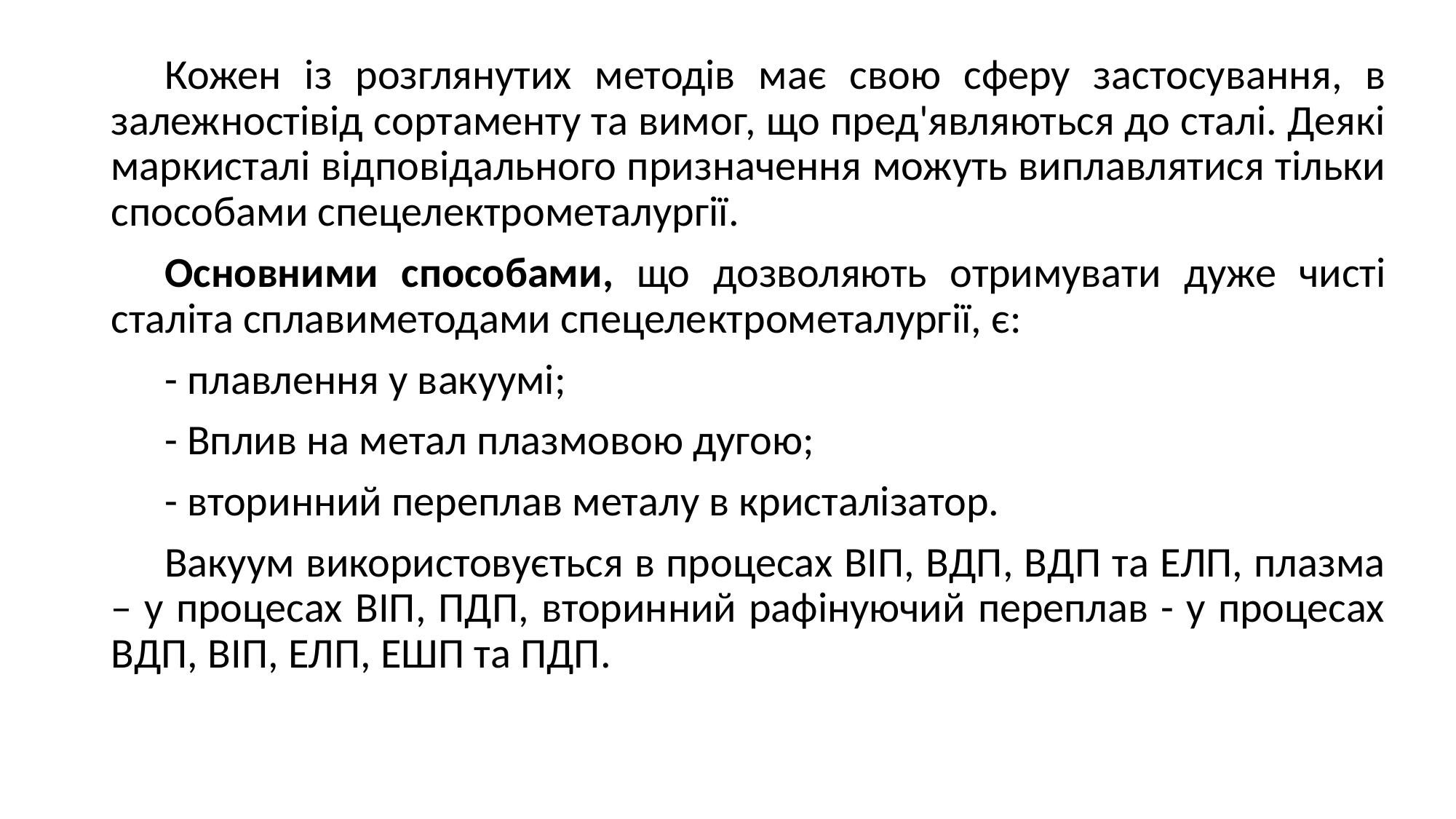

Кожен із розглянутих методів має свою сферу застосування, в залежностівід сортаменту та вимог, що пред'являються до сталі. Деякі маркисталі відповідального призначення можуть виплавлятися тільки способами спецелектрометалургії.
Основними способами, що дозволяють отримувати дуже чисті сталіта сплавиметодами спецелектрометалургії, є:
- плавлення у вакуумі;
- Вплив на метал плазмовою дугою;
- вторинний переплав металу в кристалізатор.
Вакуум використовується в процесах ВІП, ВДП, ВДП та ЕЛП, плазма – у процесах ВІП, ПДП, вторинний рафінуючий переплав - у процесах ВДП, ВІП, ЕЛП, ЕШП та ПДП.